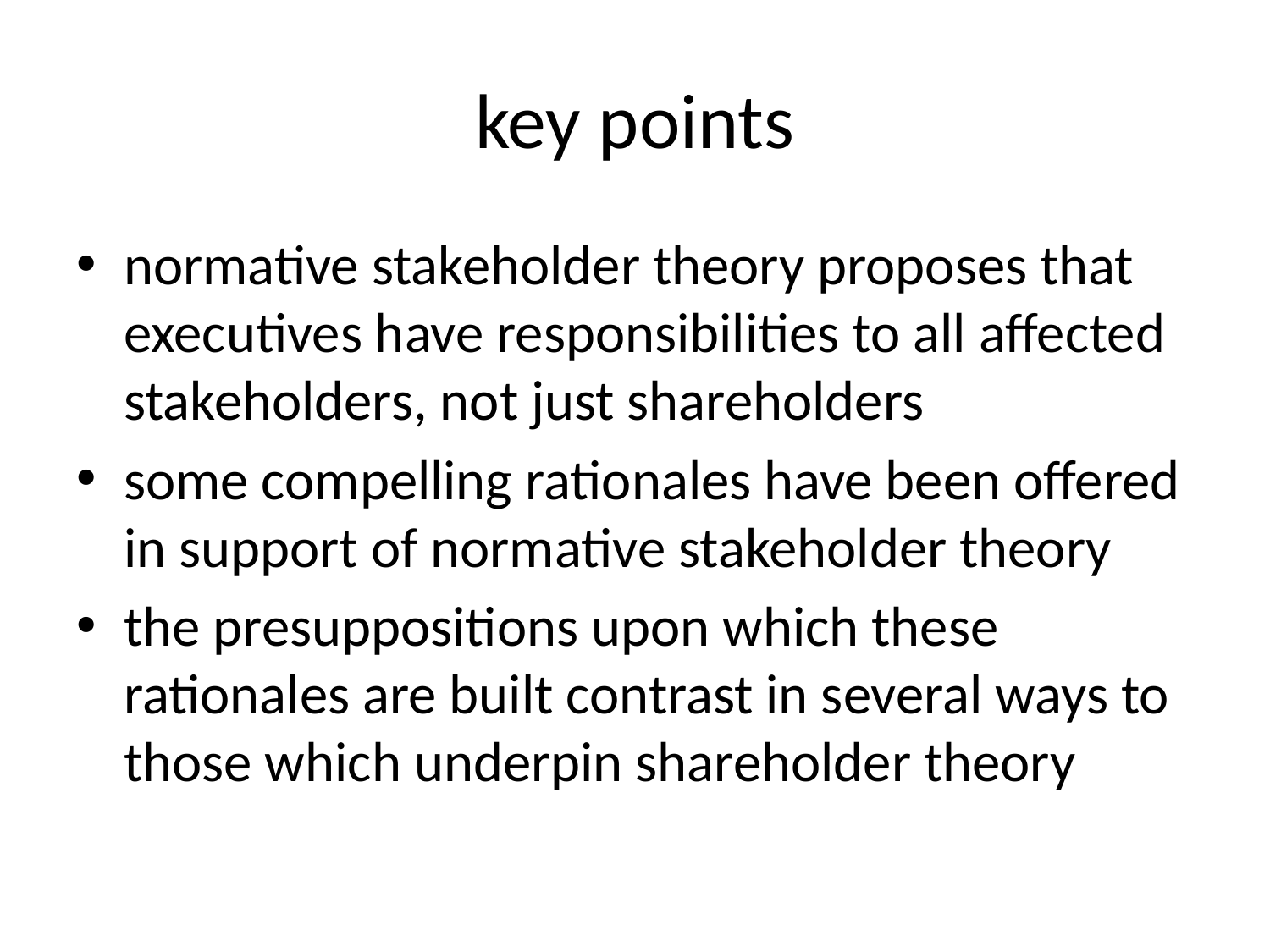

# key points
normative stakeholder theory proposes that executives have responsibilities to all affected stakeholders, not just shareholders
some compelling rationales have been offered in support of normative stakeholder theory
the presuppositions upon which these rationales are built contrast in several ways to those which underpin shareholder theory